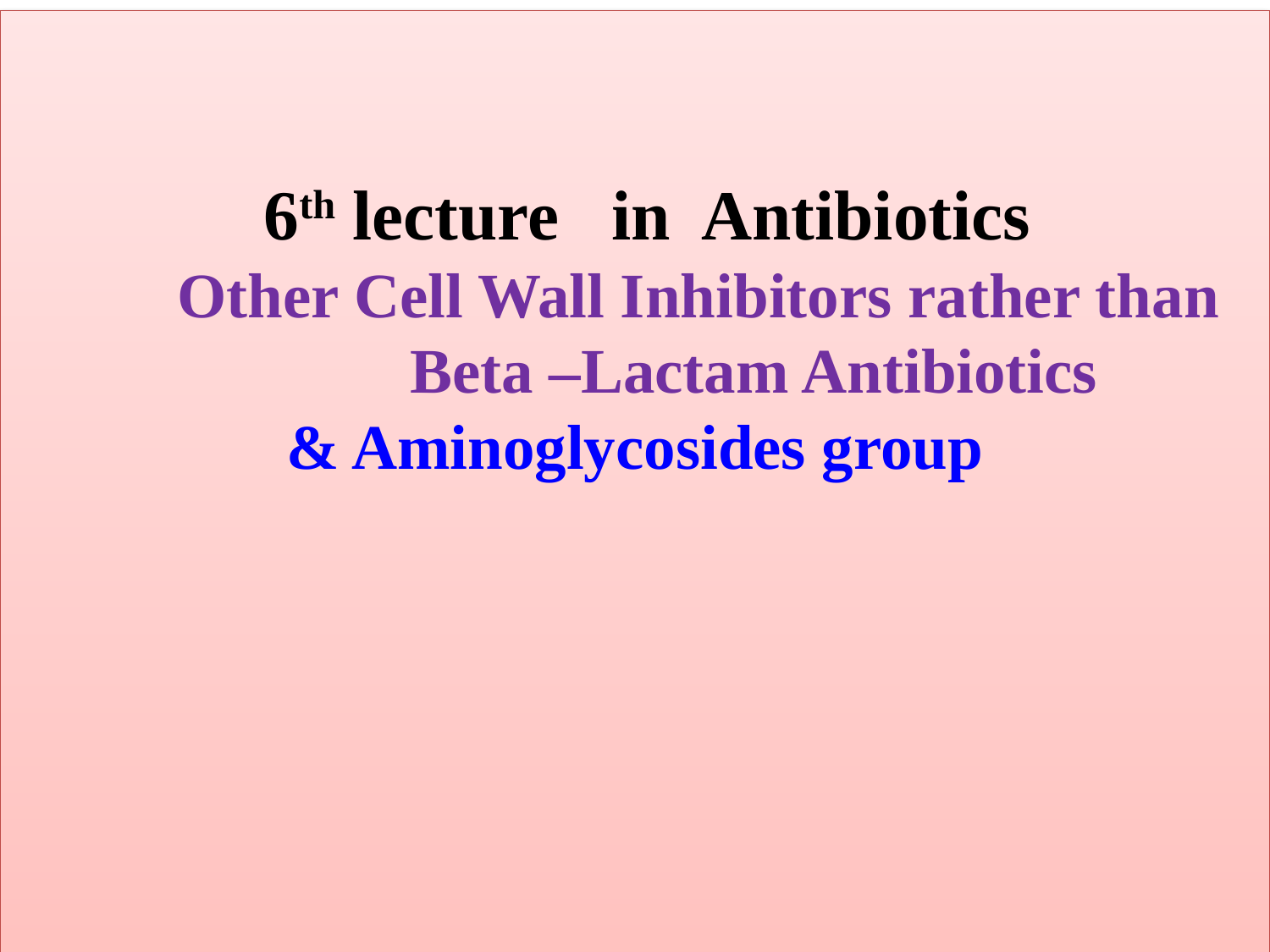

# 6th lecture   in  Antibiotics Other Cell Wall Inhibitors rather than Beta –Lactam Antibiotics & Aminoglycosides group